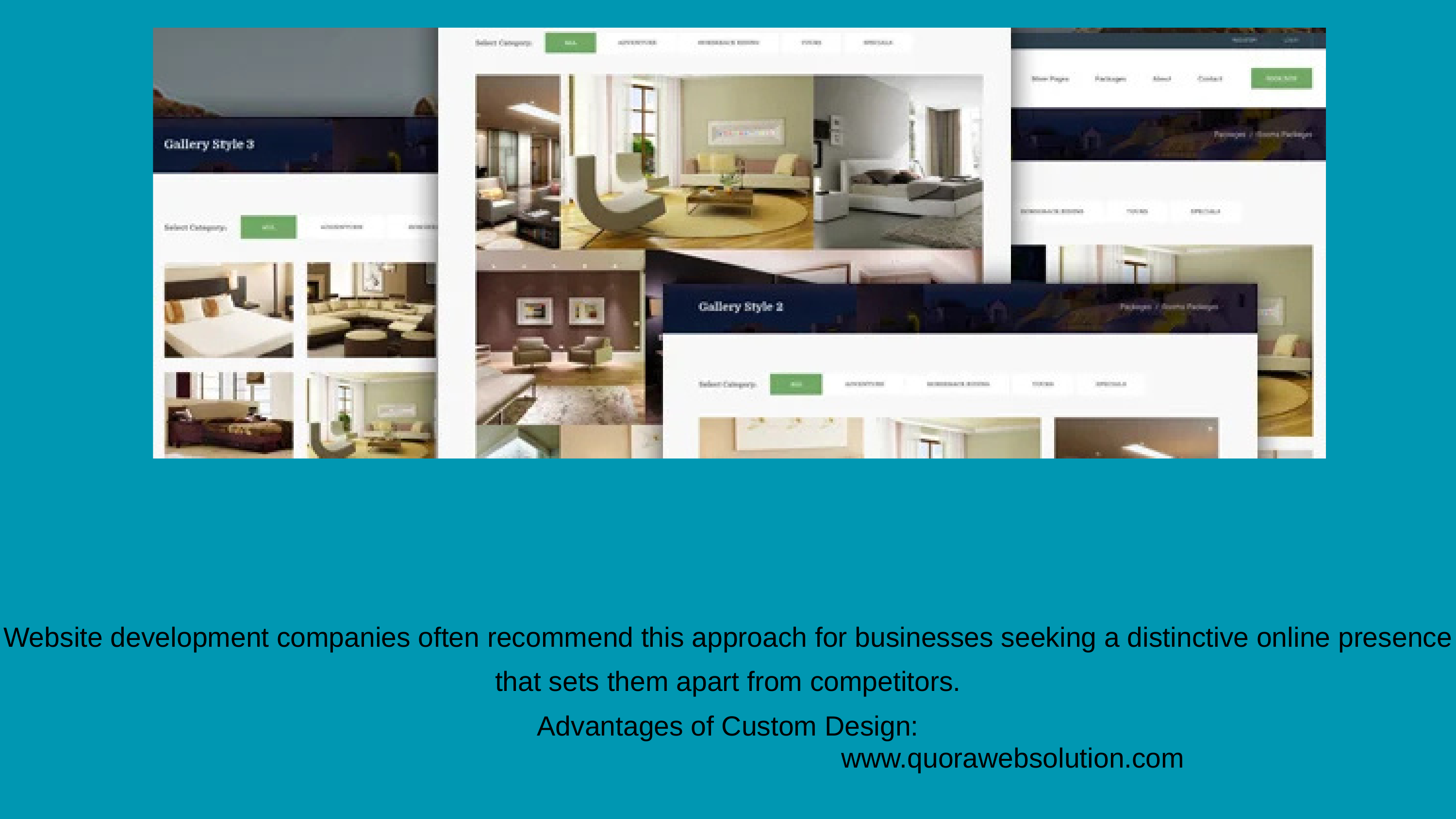

Website development companies often recommend this approach for businesses seeking a distinctive online presence that sets them apart from competitors.
Advantages of Custom Design:
www.quorawebsolution.com